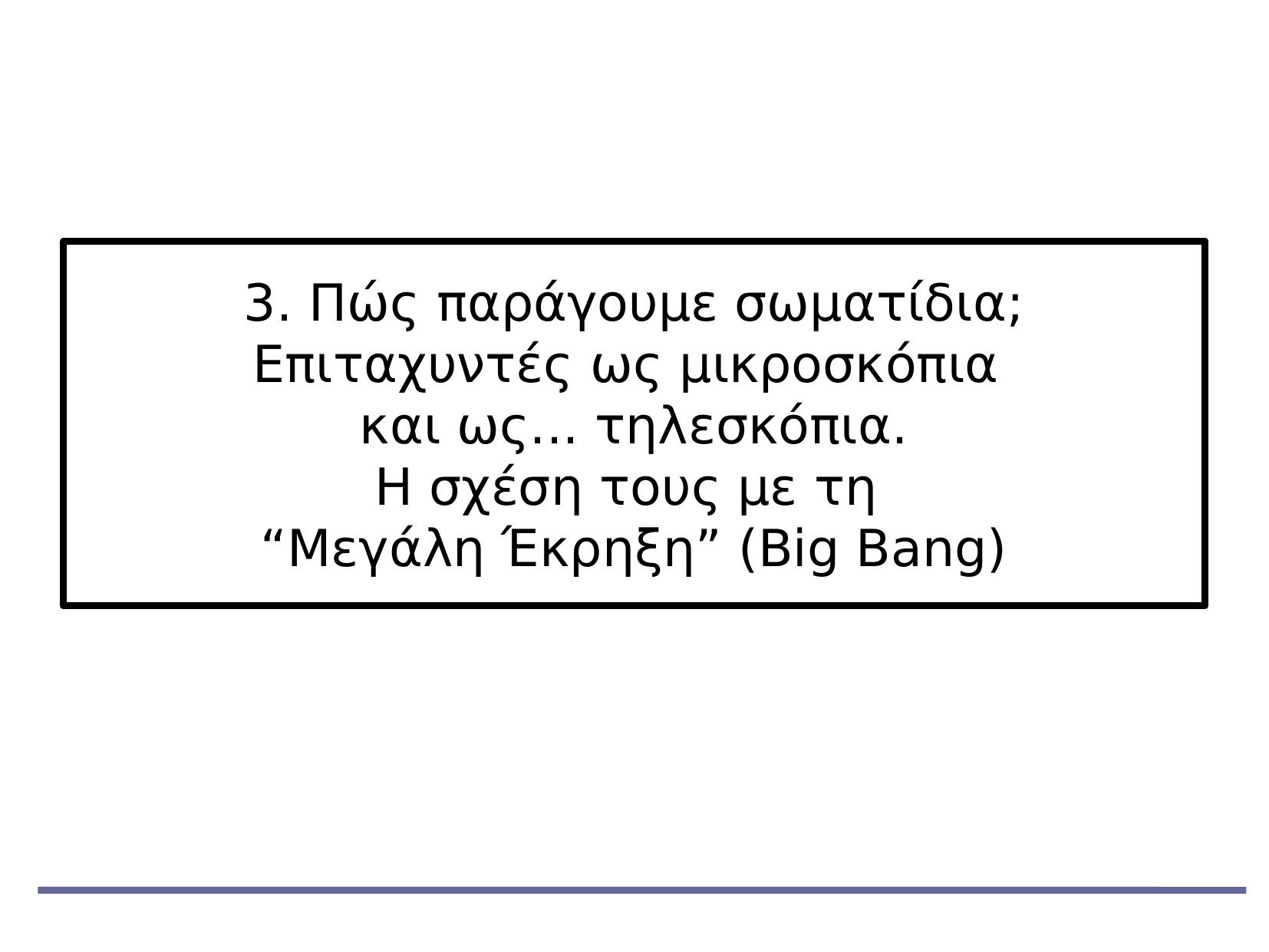

3. Πώς παράγουμε σωματίδια;
Επιταχυντές ως μικροσκόπια
και ως... τηλεσκόπια.
Η σχέση τους με τη
“Μεγάλη Έκρηξη” (Big Bang)